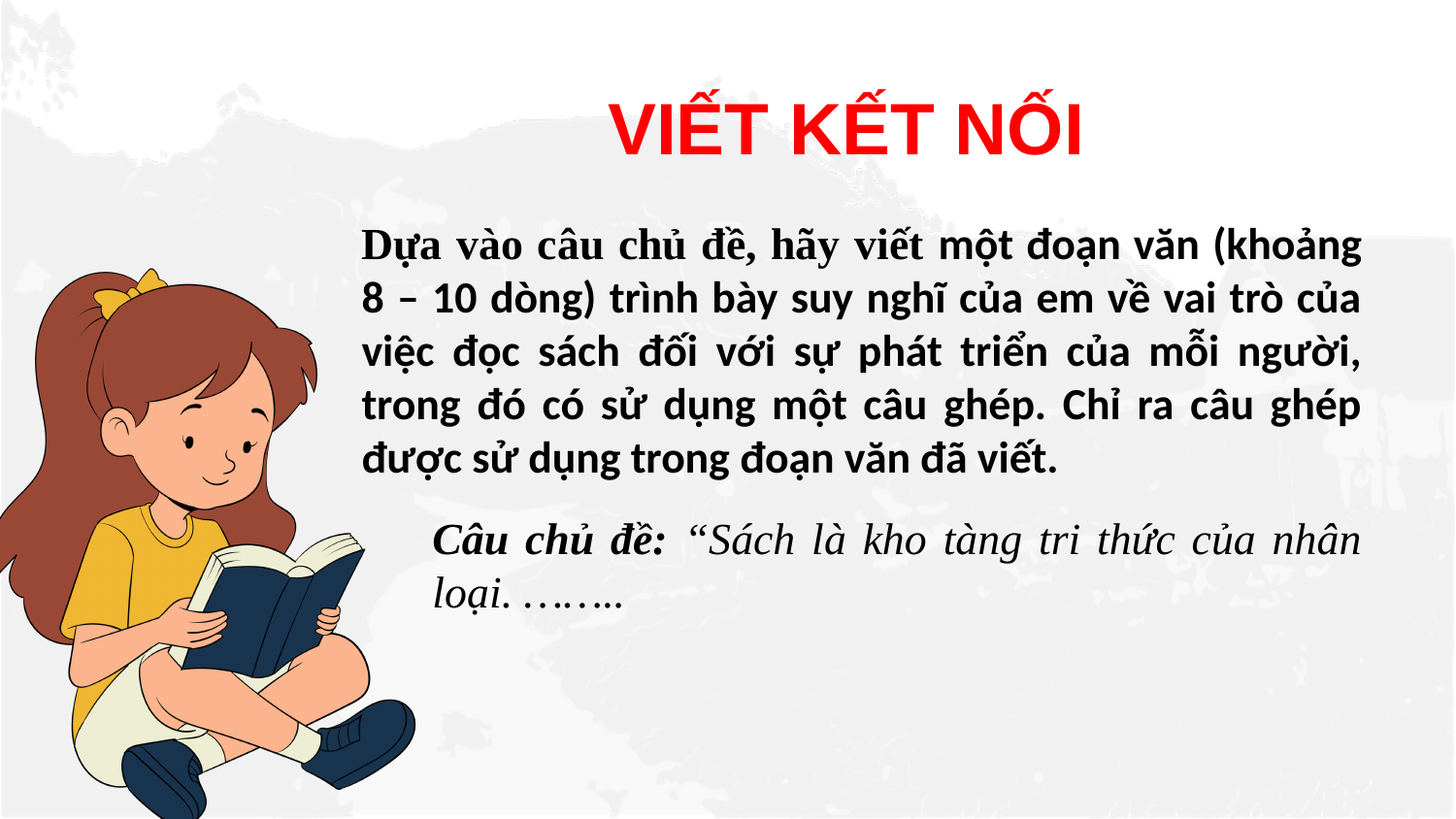

VIẾT KẾT NỐI
Dựa vào câu chủ đề, hãy viết một đoạn văn (khoảng 8 – 10 dòng) trình bày suy nghĩ của em về vai trò của việc đọc sách đối với sự phát triển của mỗi người, trong đó có sử dụng một câu ghép. Chỉ ra câu ghép được sử dụng trong đoạn văn đã viết.

Câu chủ đề: “Sách là kho tàng tri thức của nhân loại. ……..